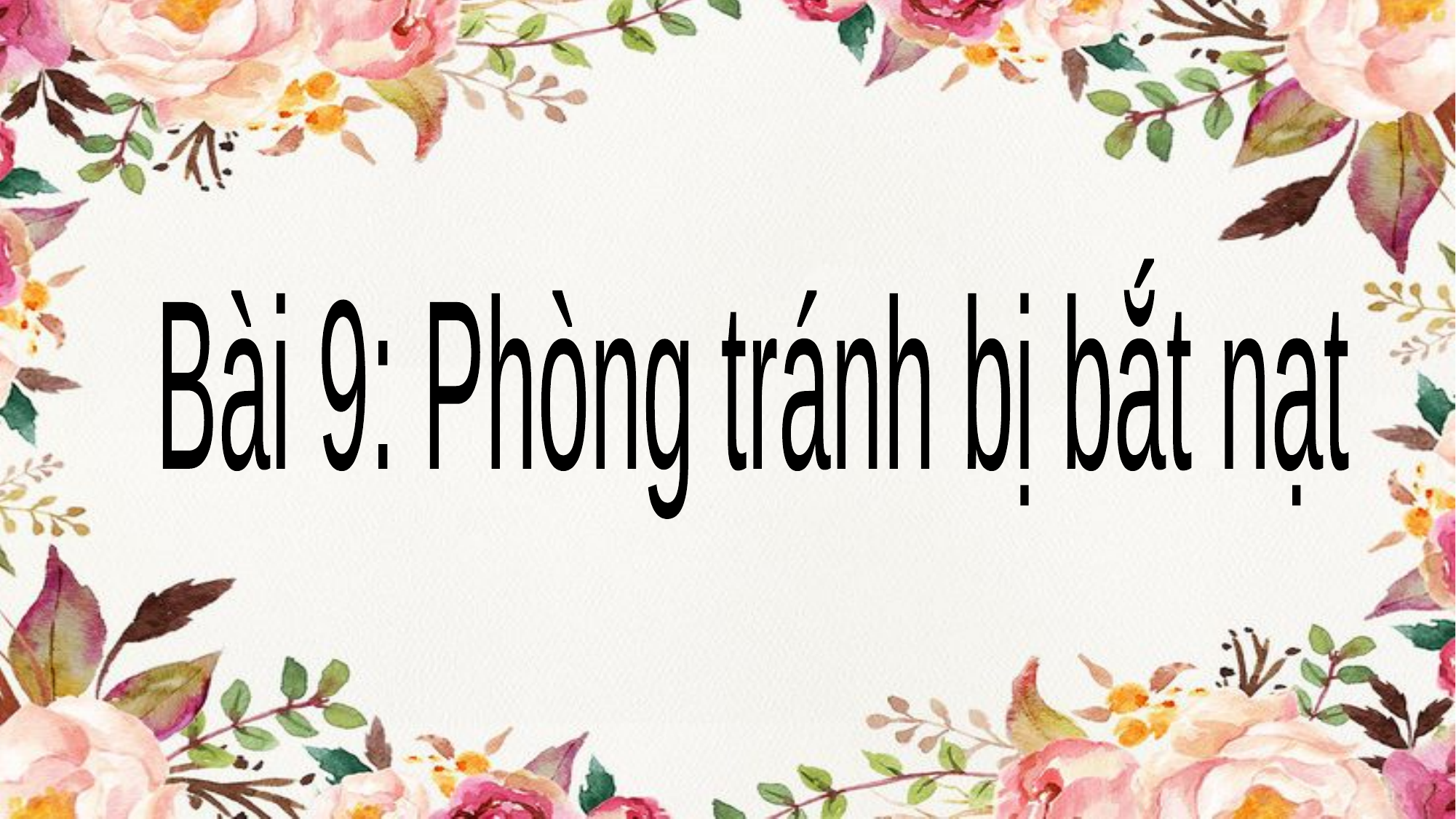

Bài 9: Phòng tránh bị bắt nạt